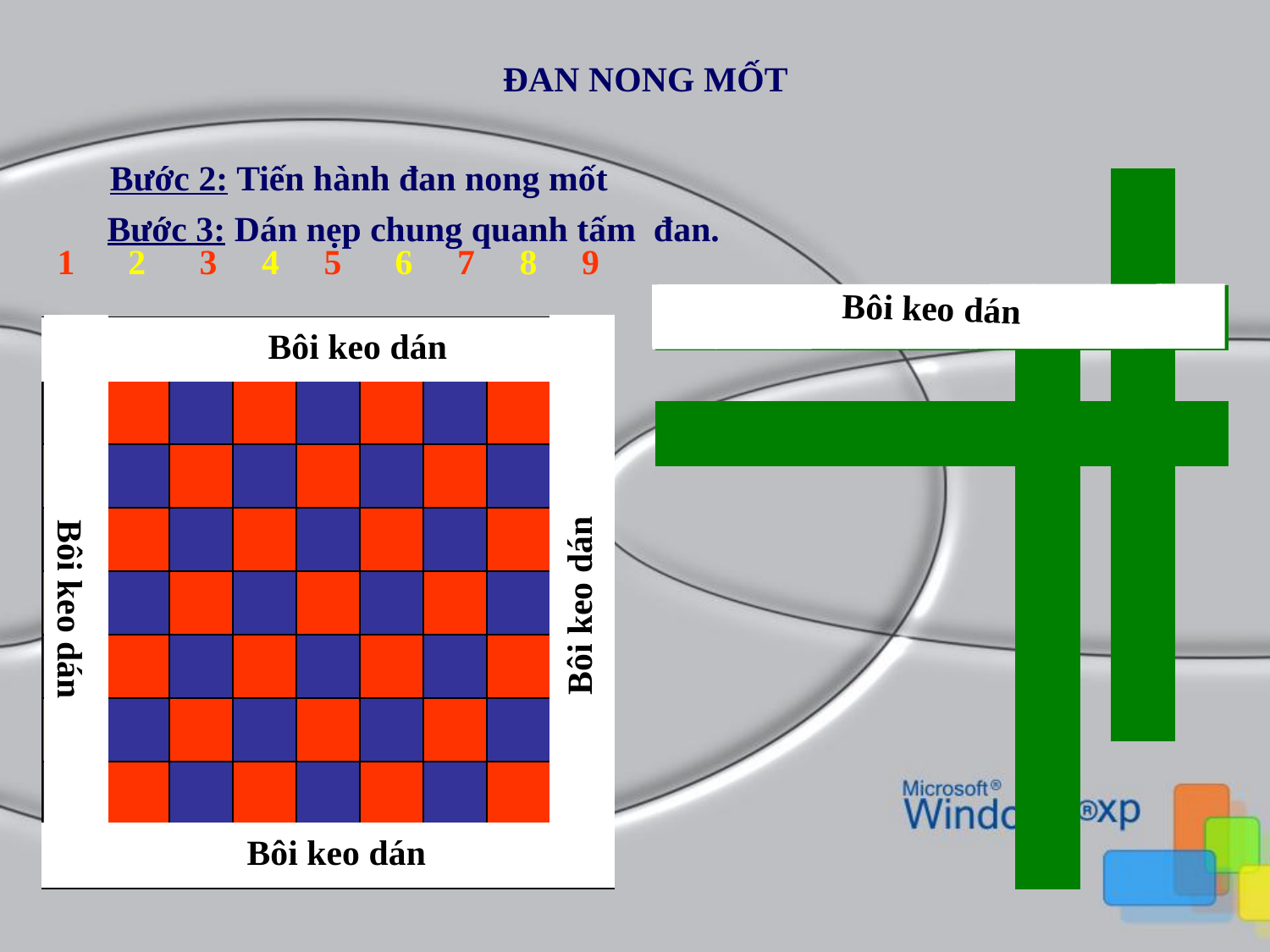

ĐAN NONG MỐT
Bước 2: Tiến hành đan nong mốt
Bước 3: Dán nẹp chung quanh tấm  đan.
1      2      3     4     5      6     7     8     9
Bôi keo dán

Bôi keo dán
Bôi keo dán

Bôi keo dán

Bôi keo dán